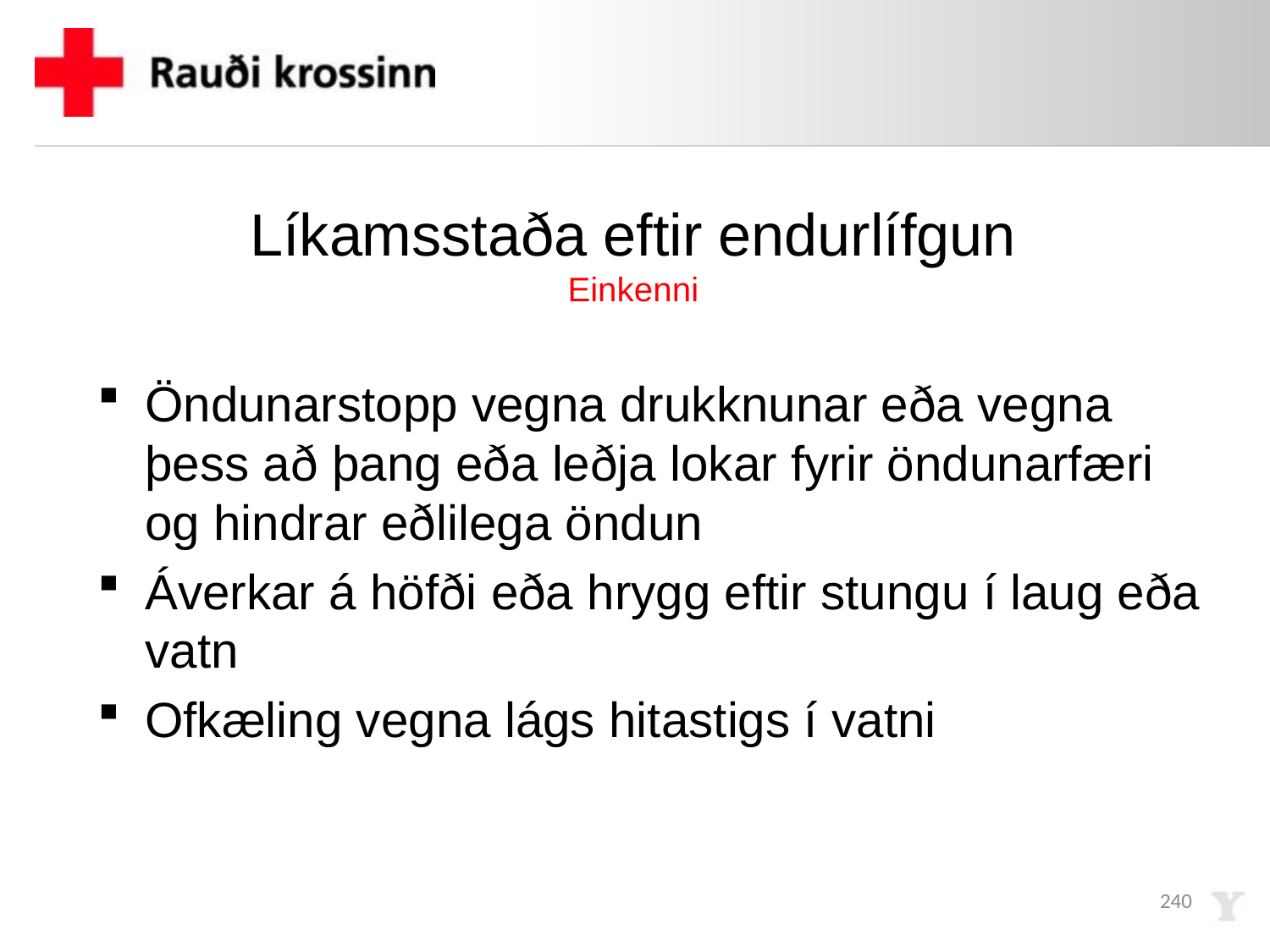

# Líkamsstaða eftir endurlífgun Einkenni
Öndunarstopp vegna drukknunar eða vegna þess að þang eða leðja lokar fyrir öndunarfæri og hindrar eðlilega öndun
Áverkar á höfði eða hrygg eftir stungu í laug eða vatn
Ofkæling vegna lágs hitastigs í vatni

240